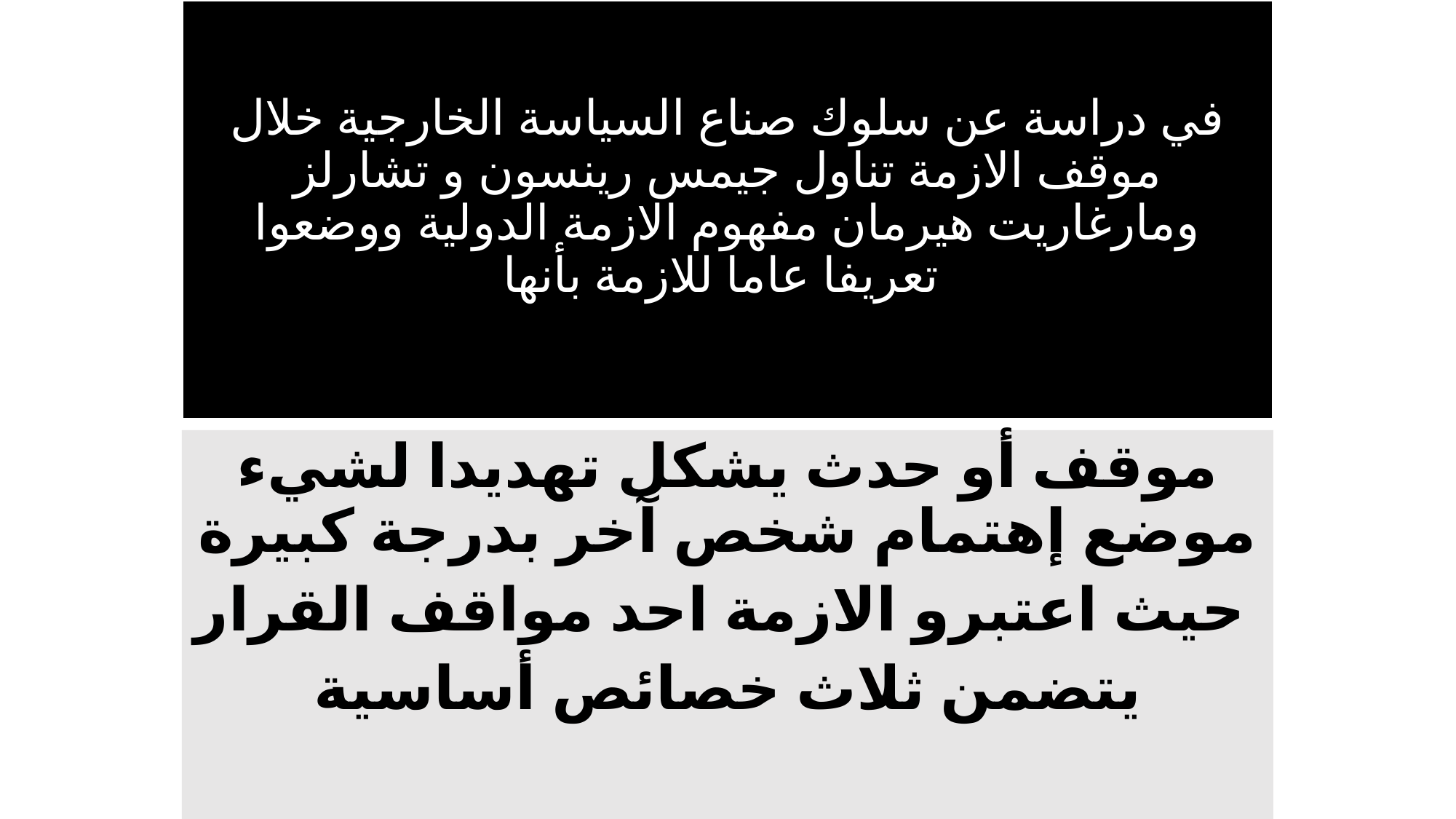

# في دراسة عن سلوك صناع السياسة الخارجية خلال موقف الازمة تناول جيمس رينسون و تشارلز ومارغاريت هيرمان مفهوم الازمة الدولية ووضعوا تعريفا عاما للازمة بأنها
موقف أو حدث يشكل تهديدا لشيء موضع إهتمام شخص آخر بدرجة كبيرة
حيث اعتبرو الازمة احد مواقف القرار
يتضمن ثلاث خصائص أساسية